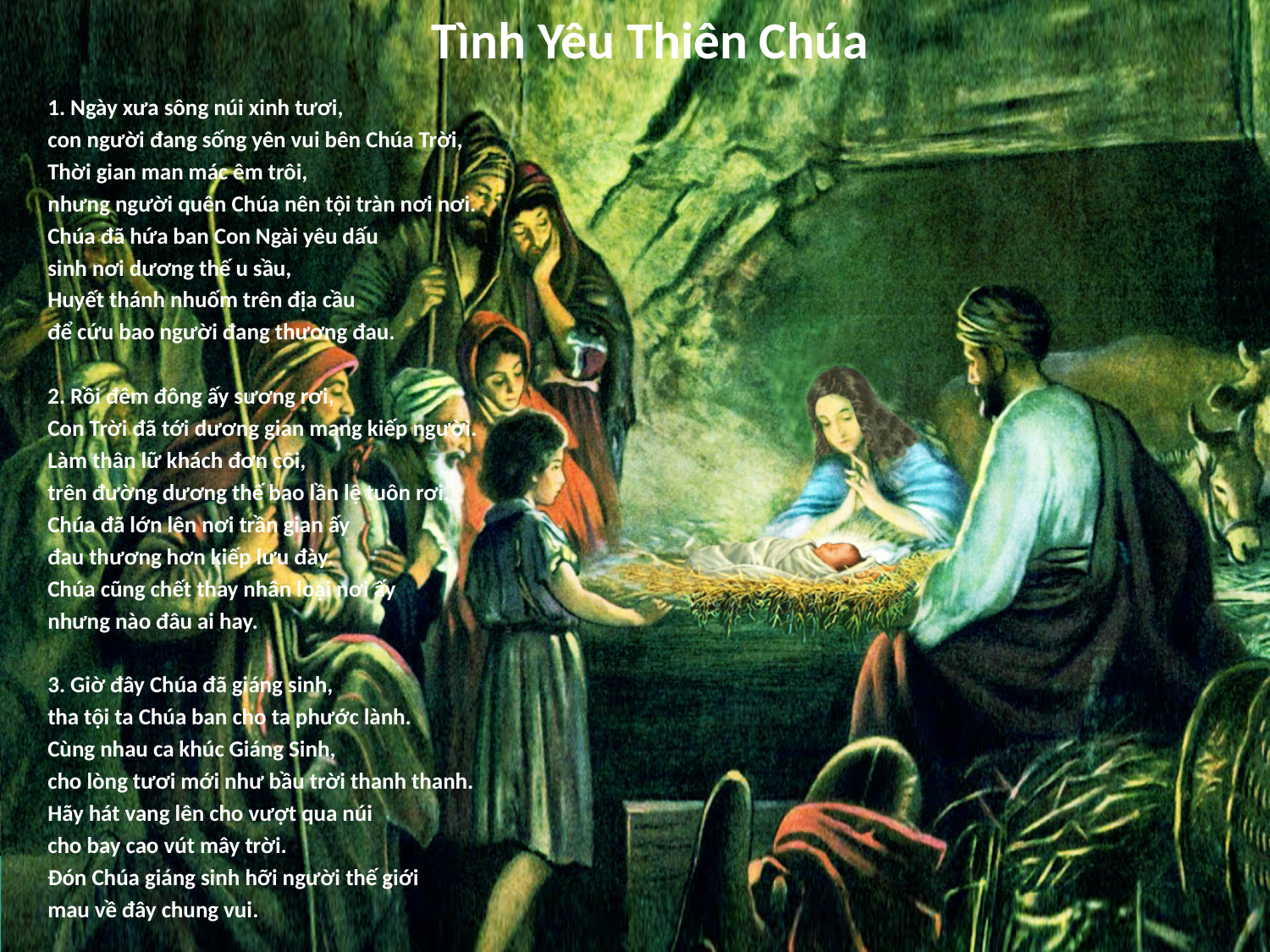

# Tình Yêu Thiên Chúa
1. Ngày xưa sông núi xinh tươi,
con người đang sống yên vui bên Chúa Trời,
Thời gian man mác êm trôi,
nhưng người quên Chúa nên tội tràn nơi nơi.
Chúa đã hứa ban Con Ngài yêu dấu
sinh nơi dương thế u sầu,
Huyết thánh nhuốm trên địa cầu
để cứu bao người đang thương đau.

2. Rồi đêm đông ấy sương rơi,
Con Trời đã tới dương gian mang kiếp người.
Làm thân lữ khách đơn côi,
trên đường dương thế bao lần lệ tuôn rơi.
Chúa đã lớn lên nơi trần gian ấy
đau thương hơn kiếp lưu đày.
Chúa cũng chết thay nhân loại nơi ấy
nhưng nào đâu ai hay.

3. Giờ đây Chúa đã giáng sinh,
tha tội ta Chúa ban cho ta phước lành.
Cùng nhau ca khúc Giáng Sinh,
cho lòng tươi mới như bầu trời thanh thanh.
Hãy hát vang lên cho vượt qua núi
cho bay cao vút mây trời.
Đón Chúa giáng sinh hỡi người thế giới
mau về đây chung vui.